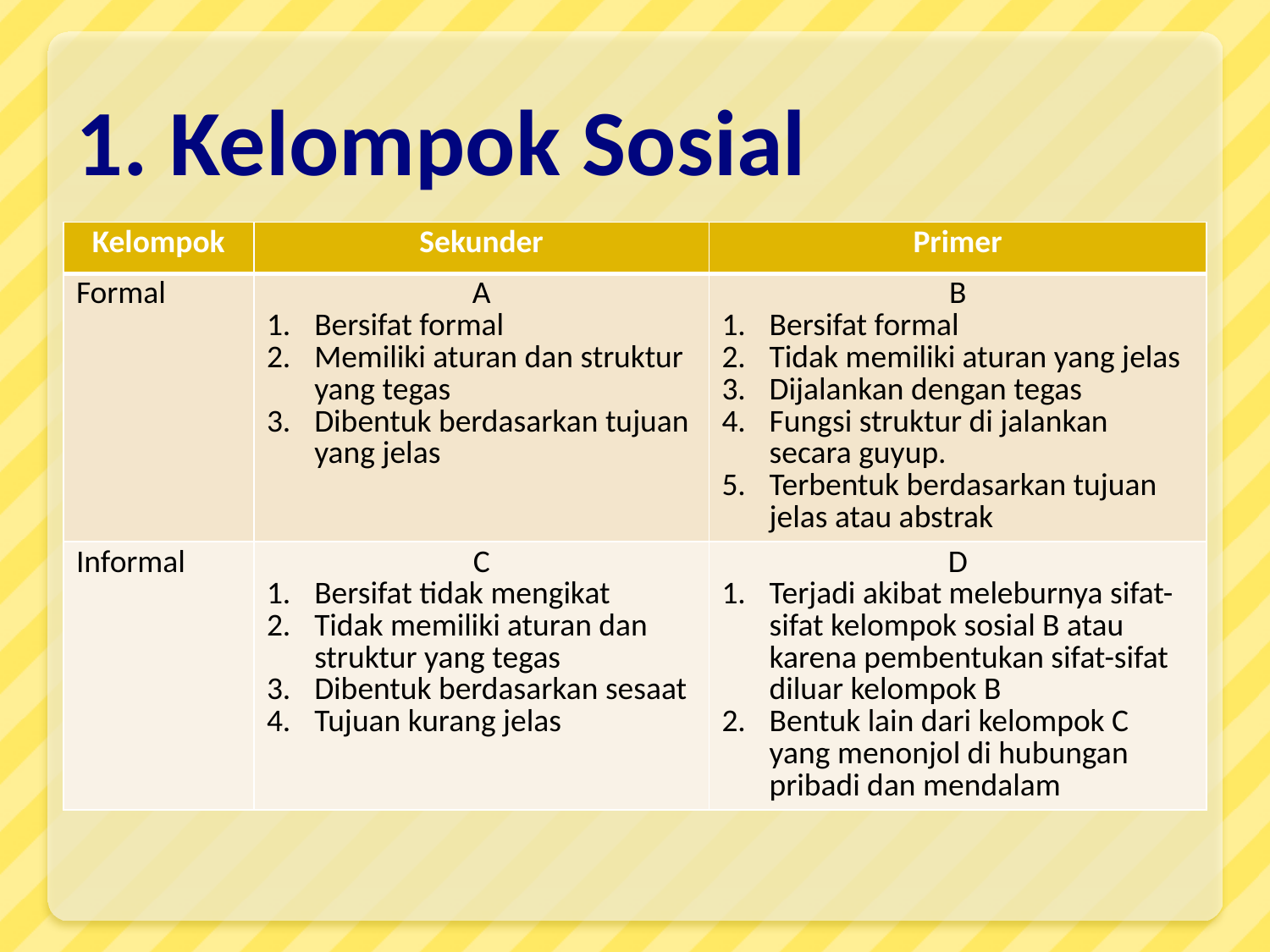

# 1. Kelompok Sosial
| Kelompok | Sekunder | Primer |
| --- | --- | --- |
| Formal | A Bersifat formal Memiliki aturan dan struktur yang tegas Dibentuk berdasarkan tujuan yang jelas | B Bersifat formal Tidak memiliki aturan yang jelas Dijalankan dengan tegas Fungsi struktur di jalankan secara guyup. Terbentuk berdasarkan tujuan jelas atau abstrak |
| Informal | C Bersifat tidak mengikat Tidak memiliki aturan dan struktur yang tegas Dibentuk berdasarkan sesaat Tujuan kurang jelas | D Terjadi akibat meleburnya sifat-sifat kelompok sosial B atau karena pembentukan sifat-sifat diluar kelompok B Bentuk lain dari kelompok C yang menonjol di hubungan pribadi dan mendalam |